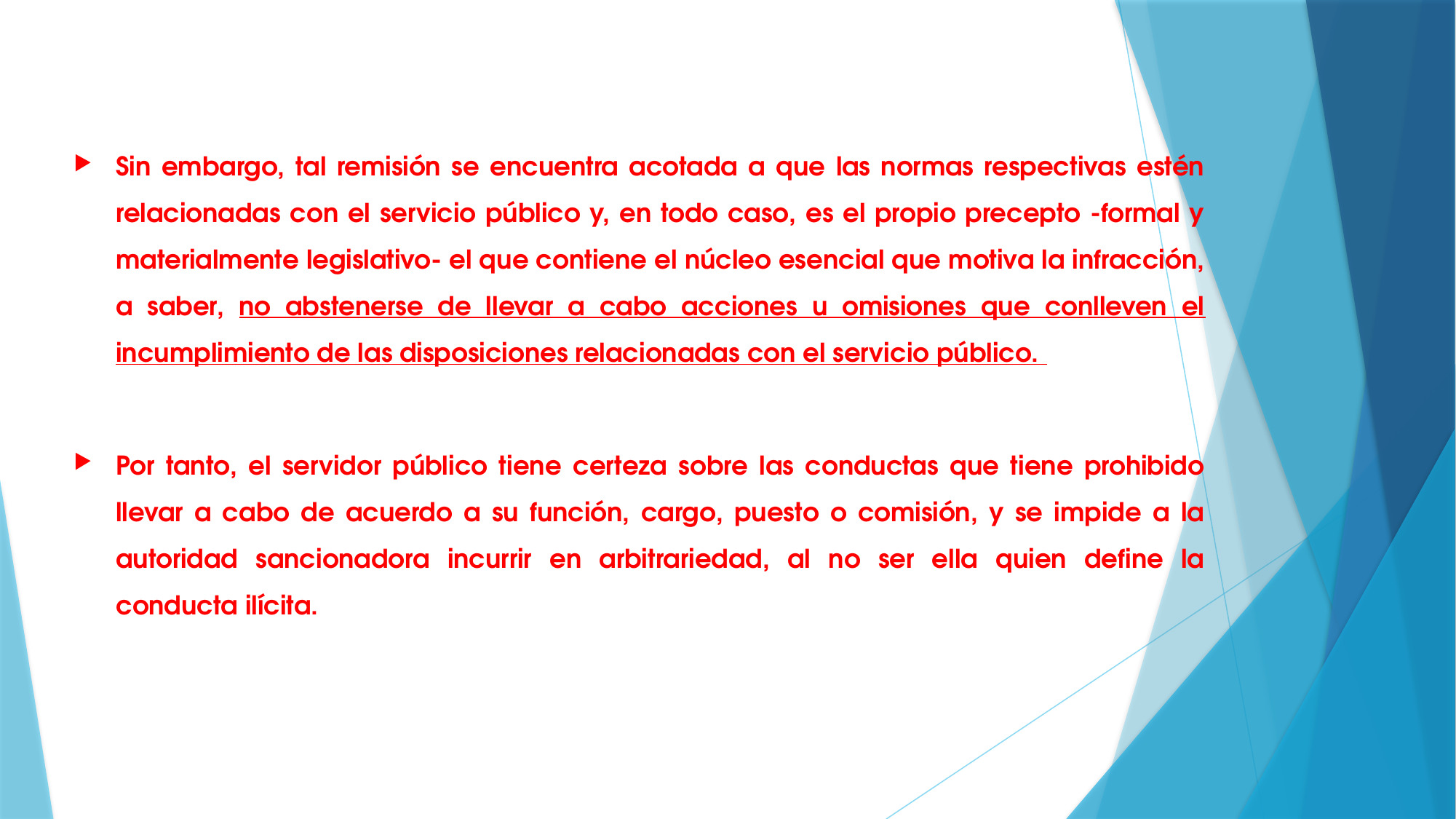

Sin embargo, tal remisión se encuentra acotada a que las normas respectivas estén relacionadas con el servicio público y, en todo caso, es el propio precepto -formal y materialmente legislativo- el que contiene el núcleo esencial que motiva la infracción, a saber, no abstenerse de llevar a cabo acciones u omisiones que conlleven el incumplimiento de las disposiciones relacionadas con el servicio público.

Por tanto, el servidor público tiene certeza sobre las conductas que tiene prohibido llevar a cabo de acuerdo a su función, cargo, puesto o comisión, y se impide a la autoridad sancionadora incurrir en arbitrariedad, al no ser ella quien define la conducta ilícita.